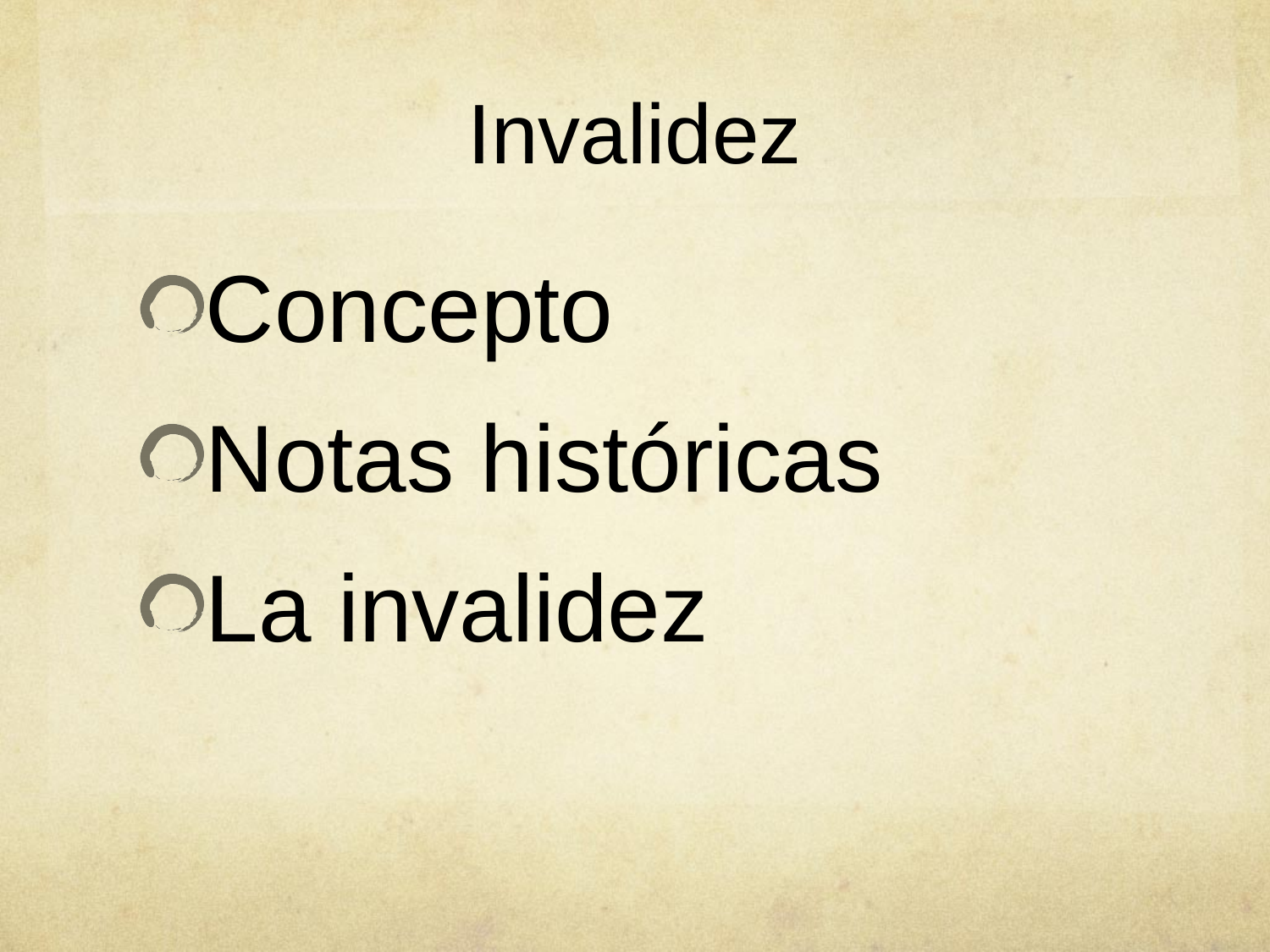

# Invalidez
Concepto
Notas históricas
La invalidez